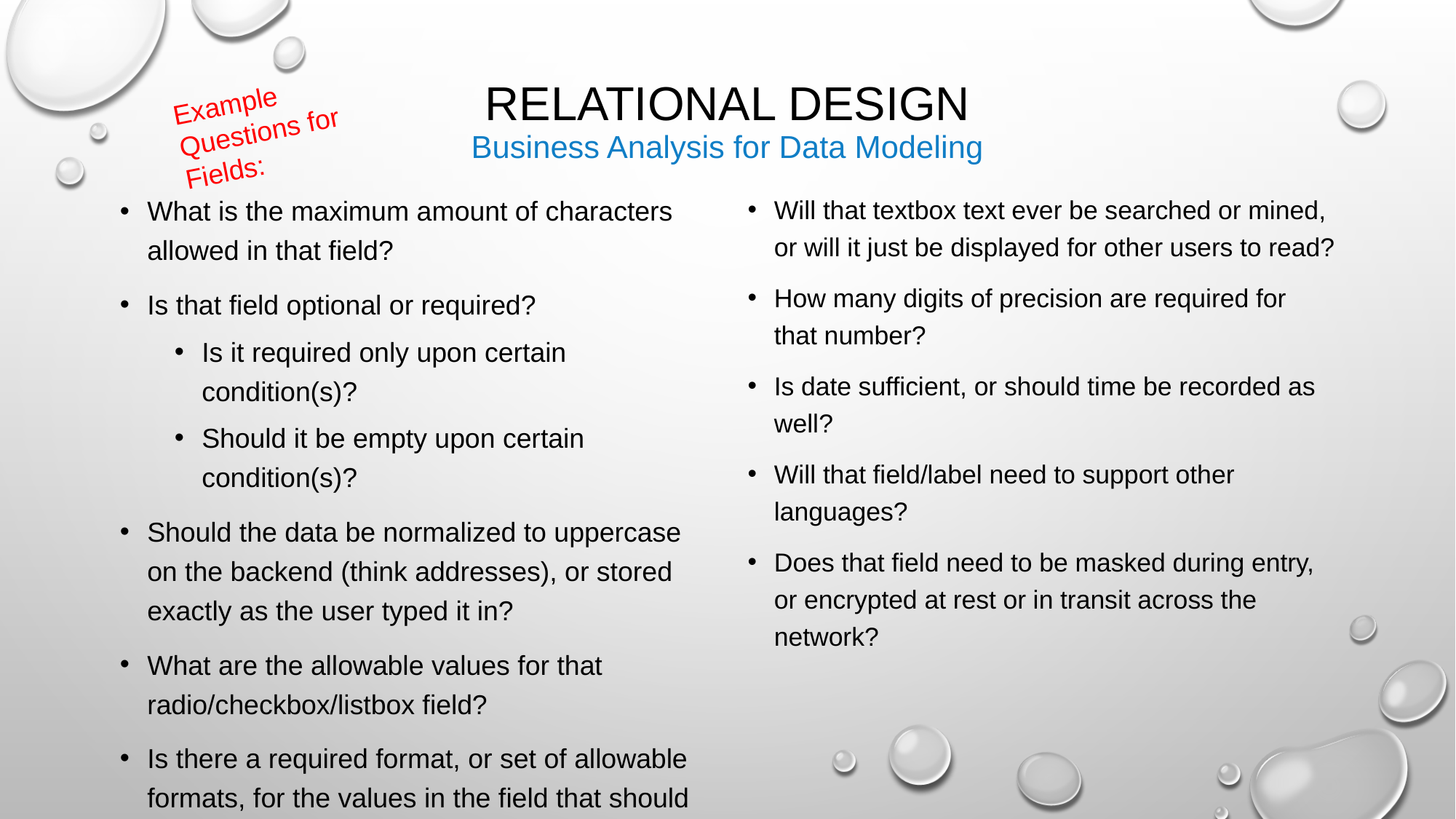

Example Questions for Fields:
# Relational design Business Analysis for Data Modeling
What is the maximum amount of characters allowed in that field?
Is that field optional or required?
Is it required only upon certain condition(s)?
Should it be empty upon certain condition(s)?
Should the data be normalized to uppercase on the backend (think addresses), or stored exactly as the user typed it in?
What are the allowable values for that radio/checkbox/listbox field?
Is there a required format, or set of allowable formats, for the values in the field that should be checked by the client, the database, or both?
Will that textbox text ever be searched or mined, or will it just be displayed for other users to read?
How many digits of precision are required for that number?
Is date sufficient, or should time be recorded as well?
Will that field/label need to support other languages?
Does that field need to be masked during entry, or encrypted at rest or in transit across the network?